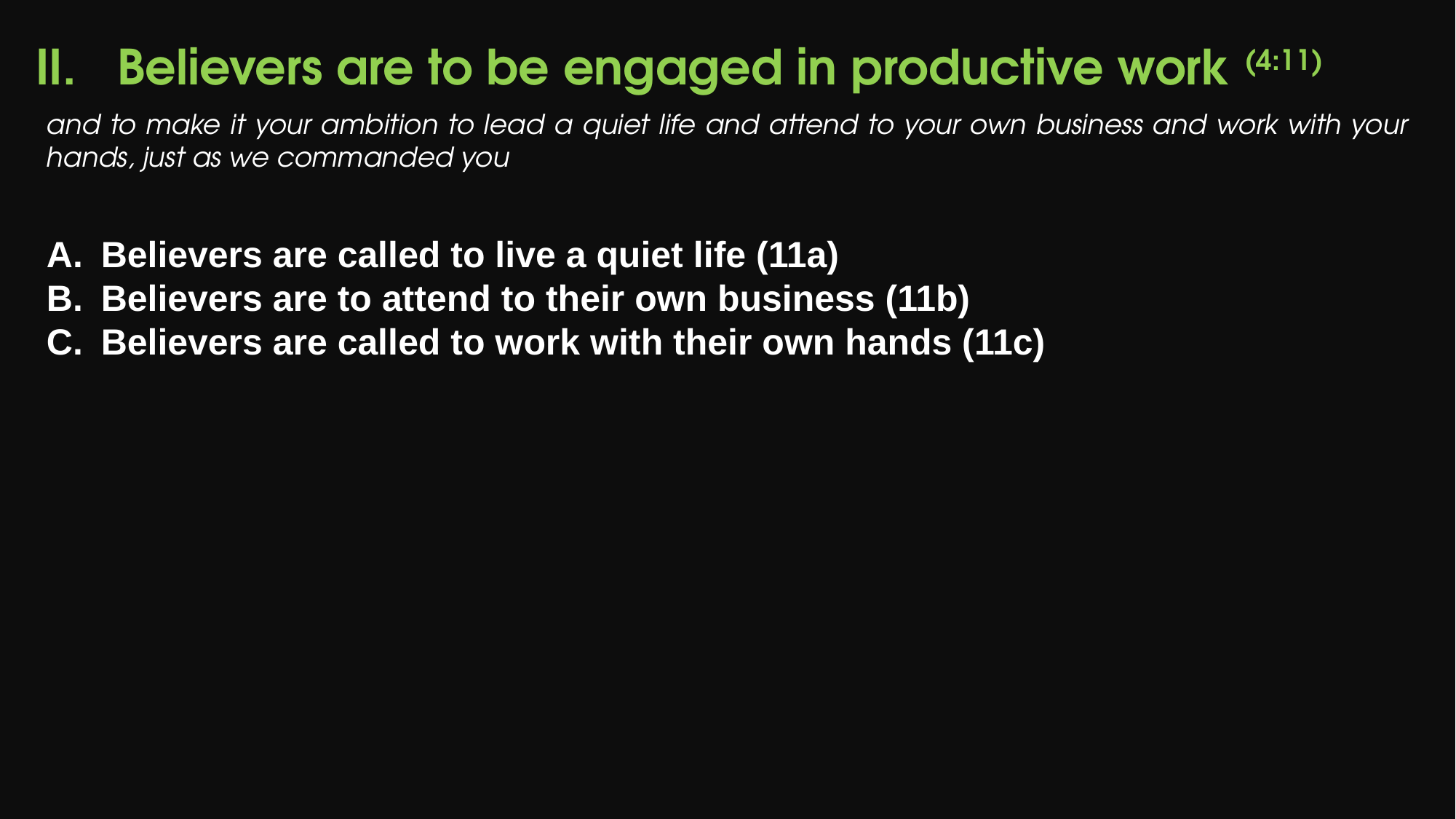

II.   Believers are to be engaged in productive work (4:11)
and to make it your ambition to lead a quiet life and attend to your own business and work with your hands, just as we commanded you
Believers are called to live a quiet life (11a)
Believers are to attend to their own business (11b)
Believers are called to work with their own hands (11c)